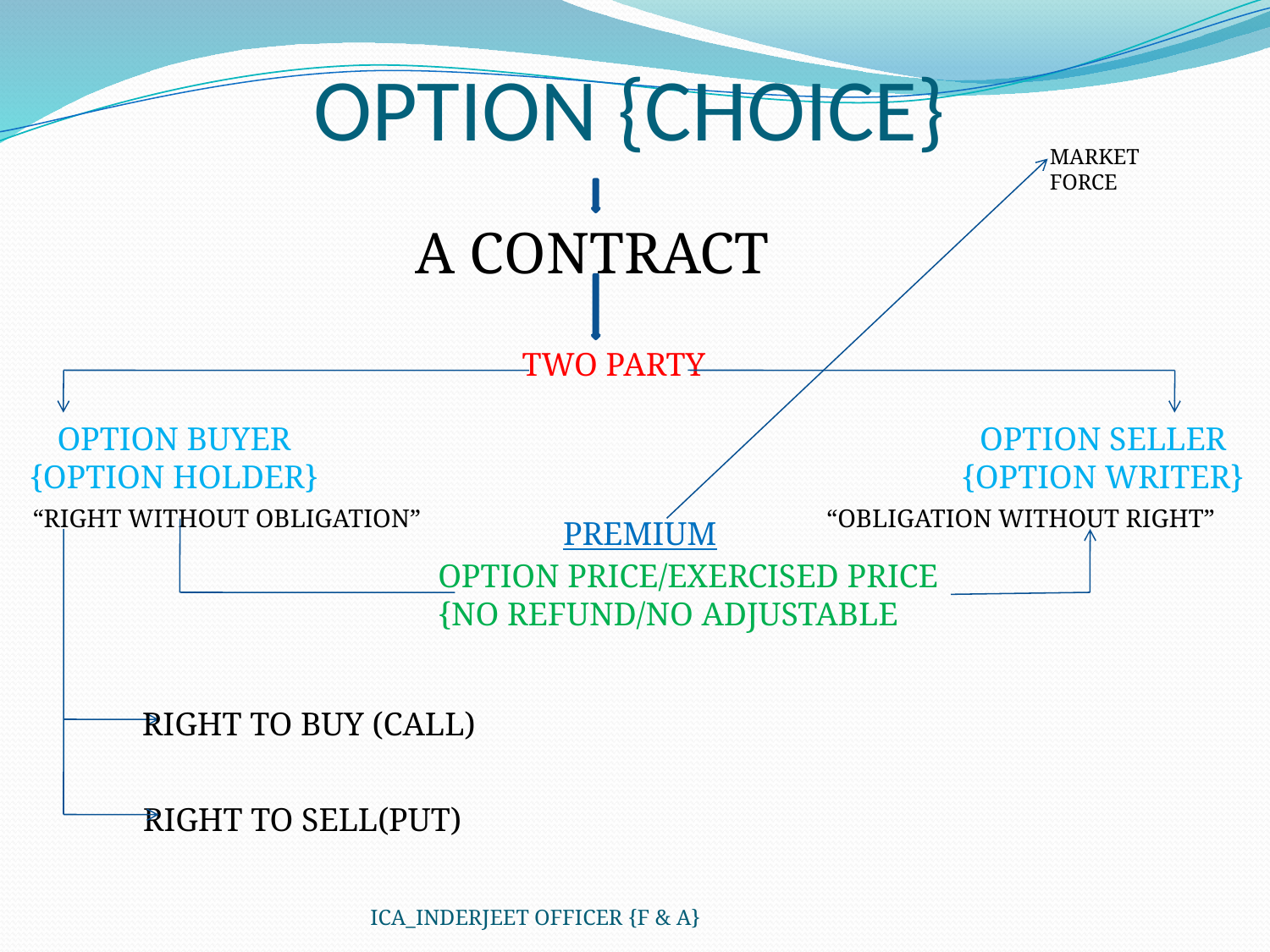

# OPTION {CHOICE}
MARKET FORCE

A CONTRACT

TWO PARTY
OPTION BUYER
{OPTION HOLDER}

OPTION SELLER
{OPTION WRITER}
“RIGHT WITHOUT OBLIGATION”
“OBLIGATION WITHOUT RIGHT”
PREMIUM
OPTION PRICE/EXERCISED PRICE
{NO REFUND/NO ADJUSTABLE
RIGHT TO BUY (CALL)
RIGHT TO SELL(PUT)
ICA_INDERJEET OFFICER {F & A}